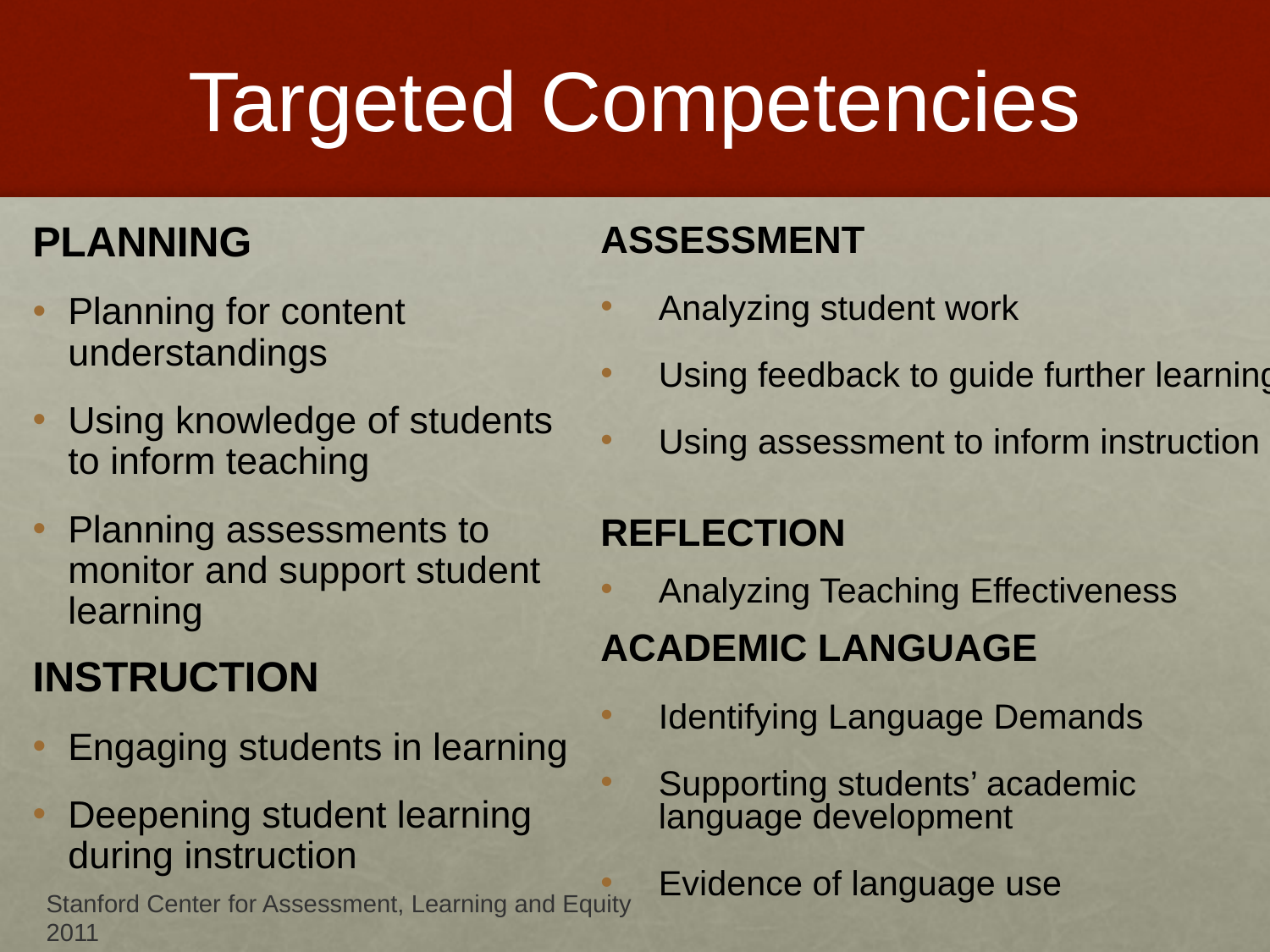

# Targeted Competencies
PLANNING
Planning for content understandings
Using knowledge of students to inform teaching
Planning assessments to monitor and support student learning
INSTRUCTION
Engaging students in learning
Deepening student learning during instruction
ASSESSMENT

Analyzing student work

Using feedback to guide further learning

Using assessment to inform instruction

REFLECTION
Analyzing Teaching Effectiveness
ACADEMIC LANGUAGE

Identifying Language Demands

Supporting students’ academic language development

Evidence of language use

Stanford Center for Assessment, Learning and Equity  2011